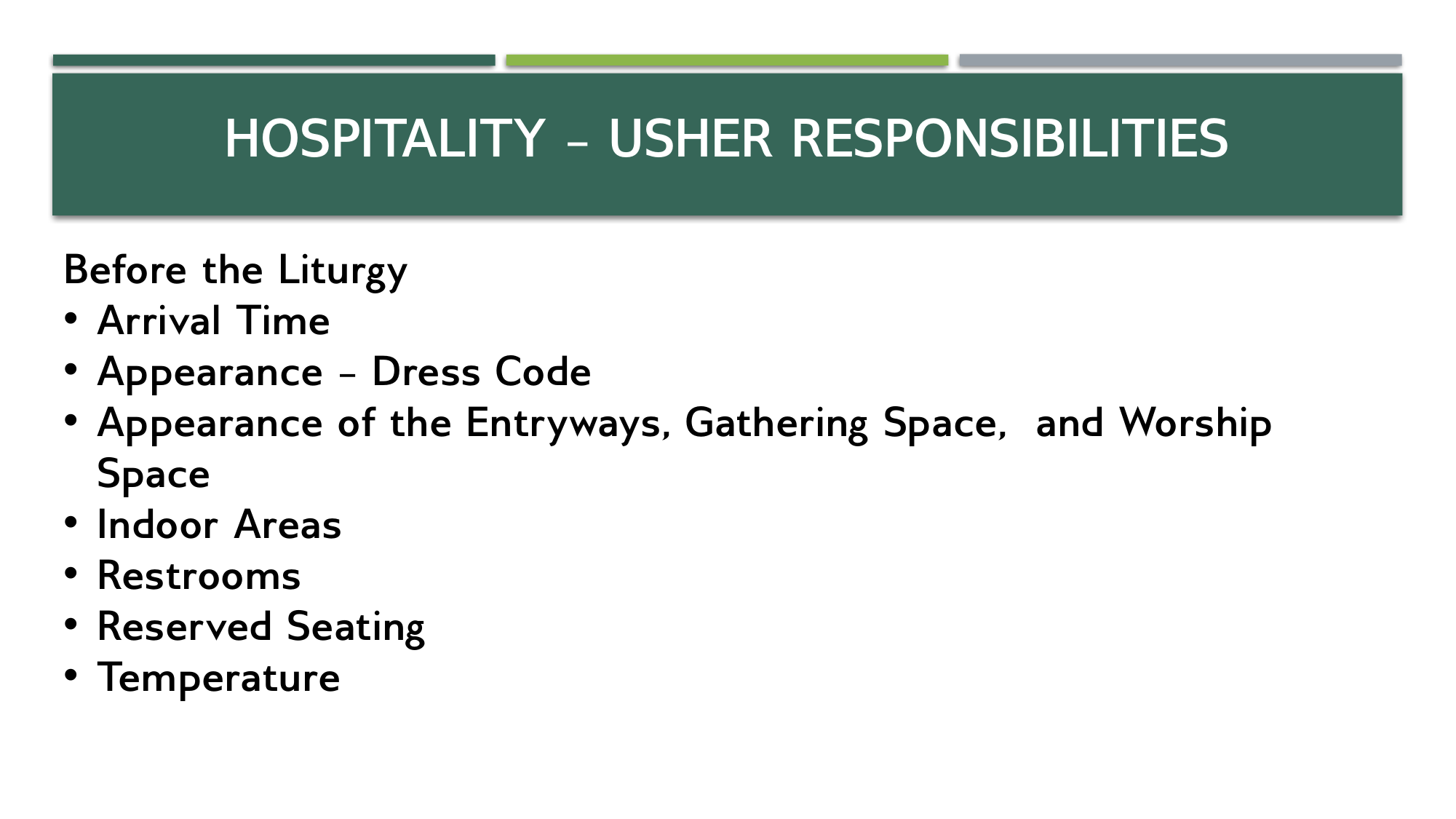

# ACTIVITY

Hospitality – Usher Responsibilities

Before the Liturgy
Arrival Time
Appearance – Dress Code
Appearance of the Entryways, Gathering Space,  and Worship Space
Indoor Areas
Restrooms
Reserved Seating
Temperature